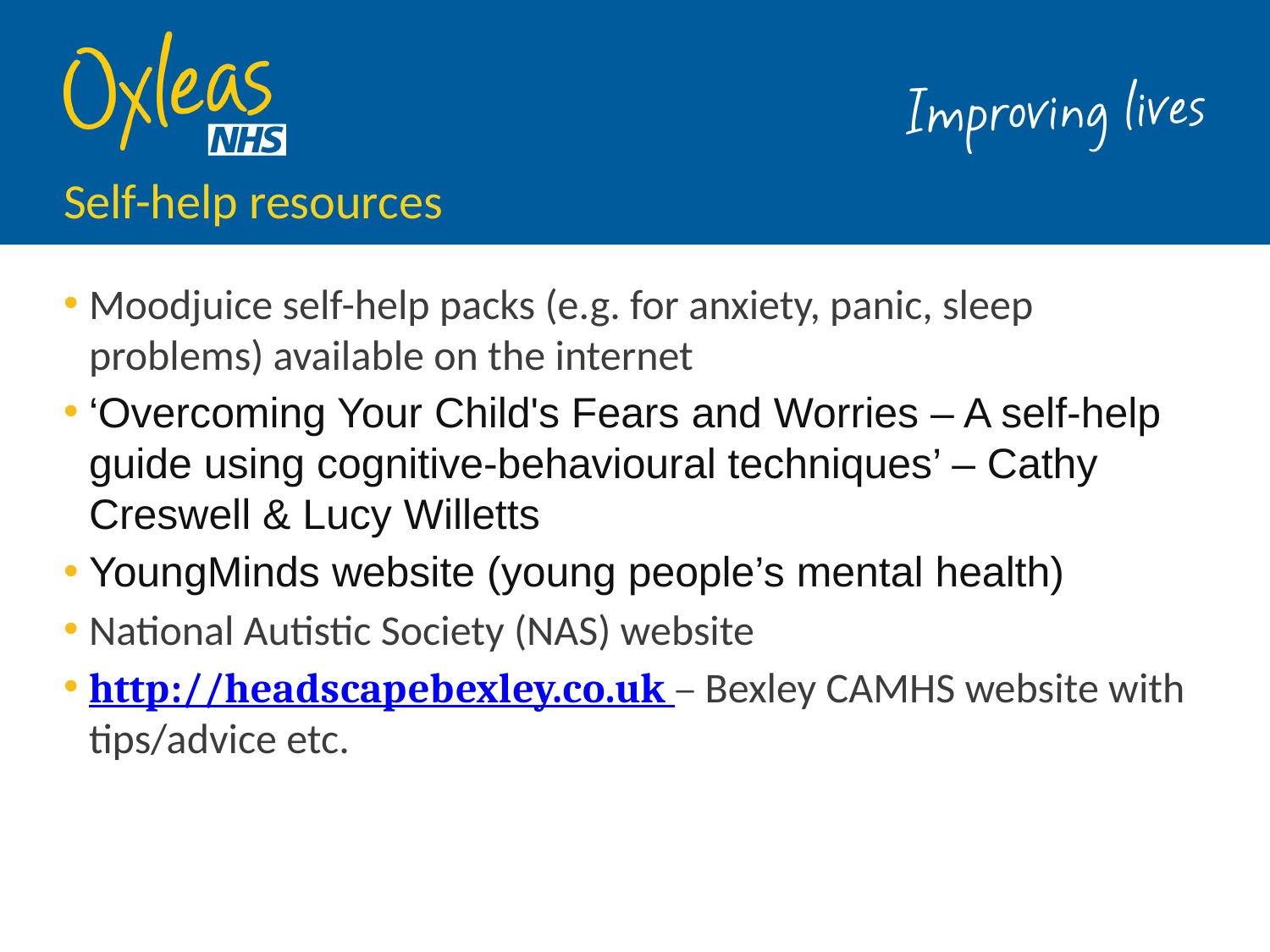

# Self-help resources
Moodjuice self-help packs (e.g. for anxiety, panic, sleep problems) available on the internet
‘Overcoming Your Child's Fears and Worries – A self-help guide using cognitive-behavioural techniques’ – Cathy Creswell & Lucy Willetts
YoungMinds website (young people’s mental health)
National Autistic Society (NAS) website
http://headscapebexley.co.uk – Bexley CAMHS website with tips/advice etc.